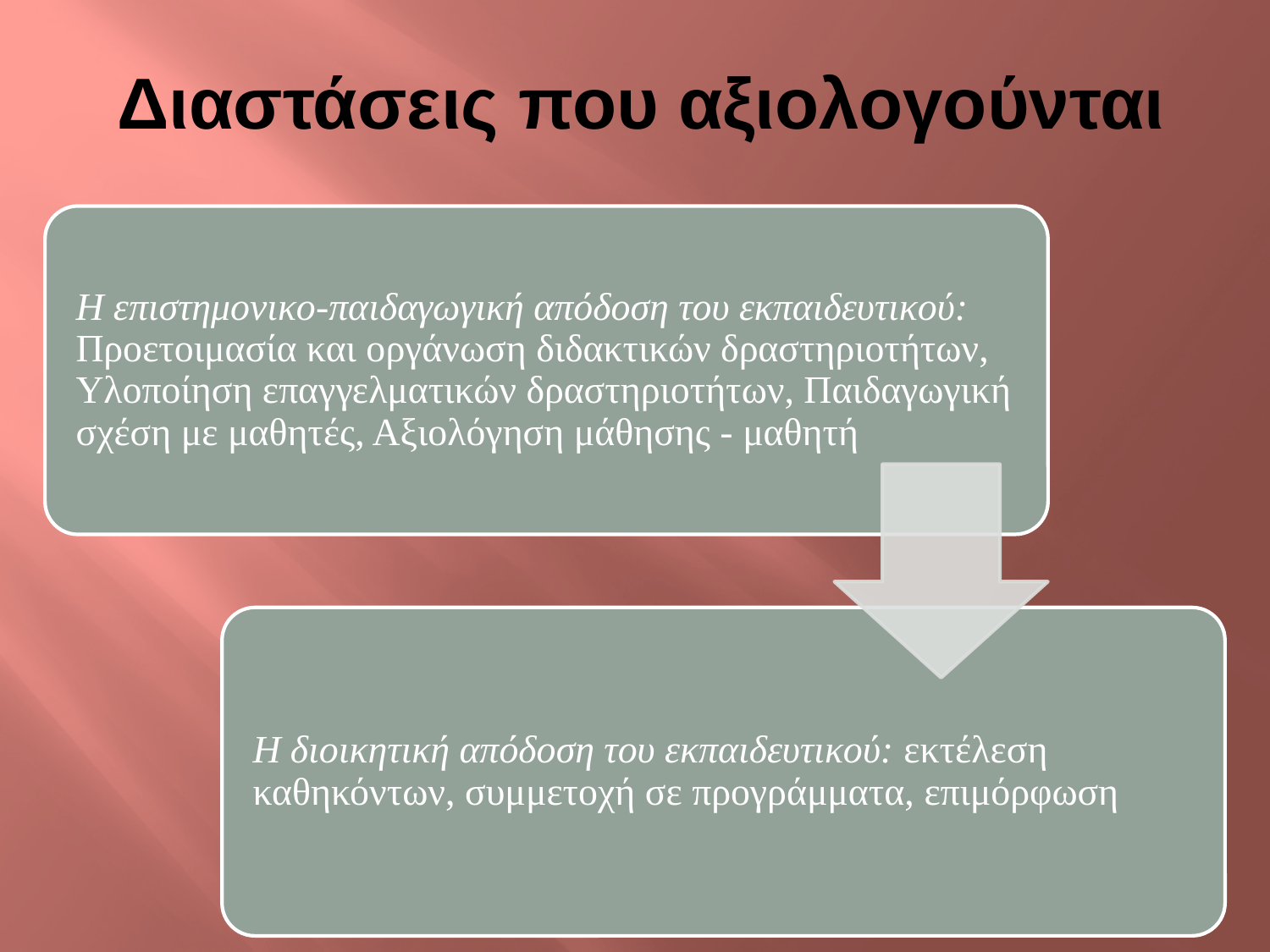

# Διαστάσεις που αξιολογούνται
Η επιστημονικο-παιδαγωγική απόδοση του εκπαιδευτικού: Προετοιμασία και οργάνωση διδακτικών δραστηριοτήτων, Υλοποίηση επαγγελματικών δραστηριοτήτων, Παιδαγωγική σχέση με μαθητές, Αξιολόγηση μάθησης - μαθητή
Η διοικητική απόδοση του εκπαιδευτικού: εκτέλεση καθηκόντων, συμμετοχή σε προγράμματα, επιμόρφωση